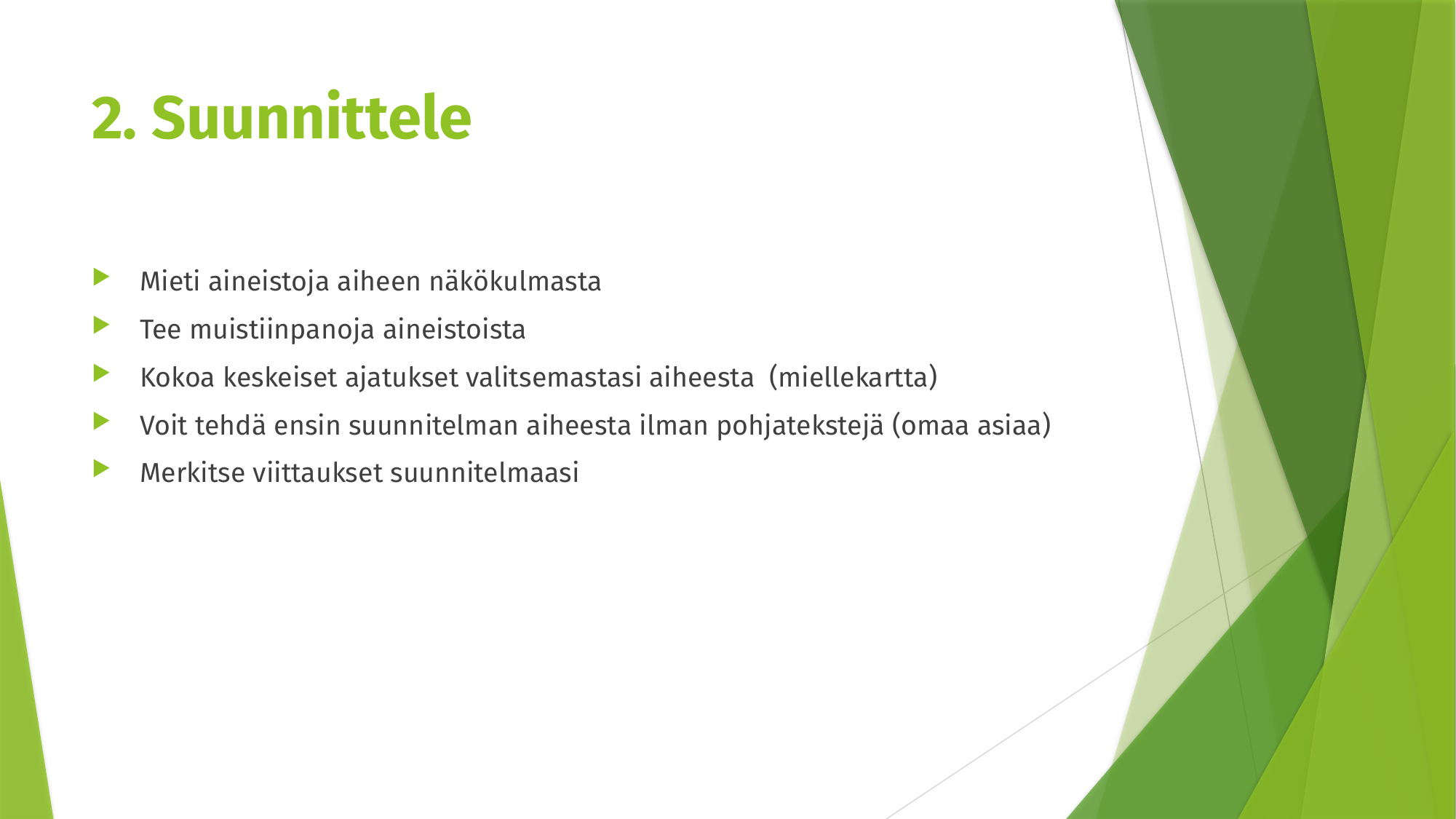

# 2. Suunnittele
 Mieti aineistoja aiheen näkökulmasta
 Tee muistiinpanoja aineistoista
 Kokoa keskeiset ajatukset valitsemastasi aiheesta  (miellekartta)
 Voit tehdä ensin suunnitelman aiheesta ilman pohjatekstejä (omaa asiaa)
 Merkitse viittaukset suunnitelmaasi